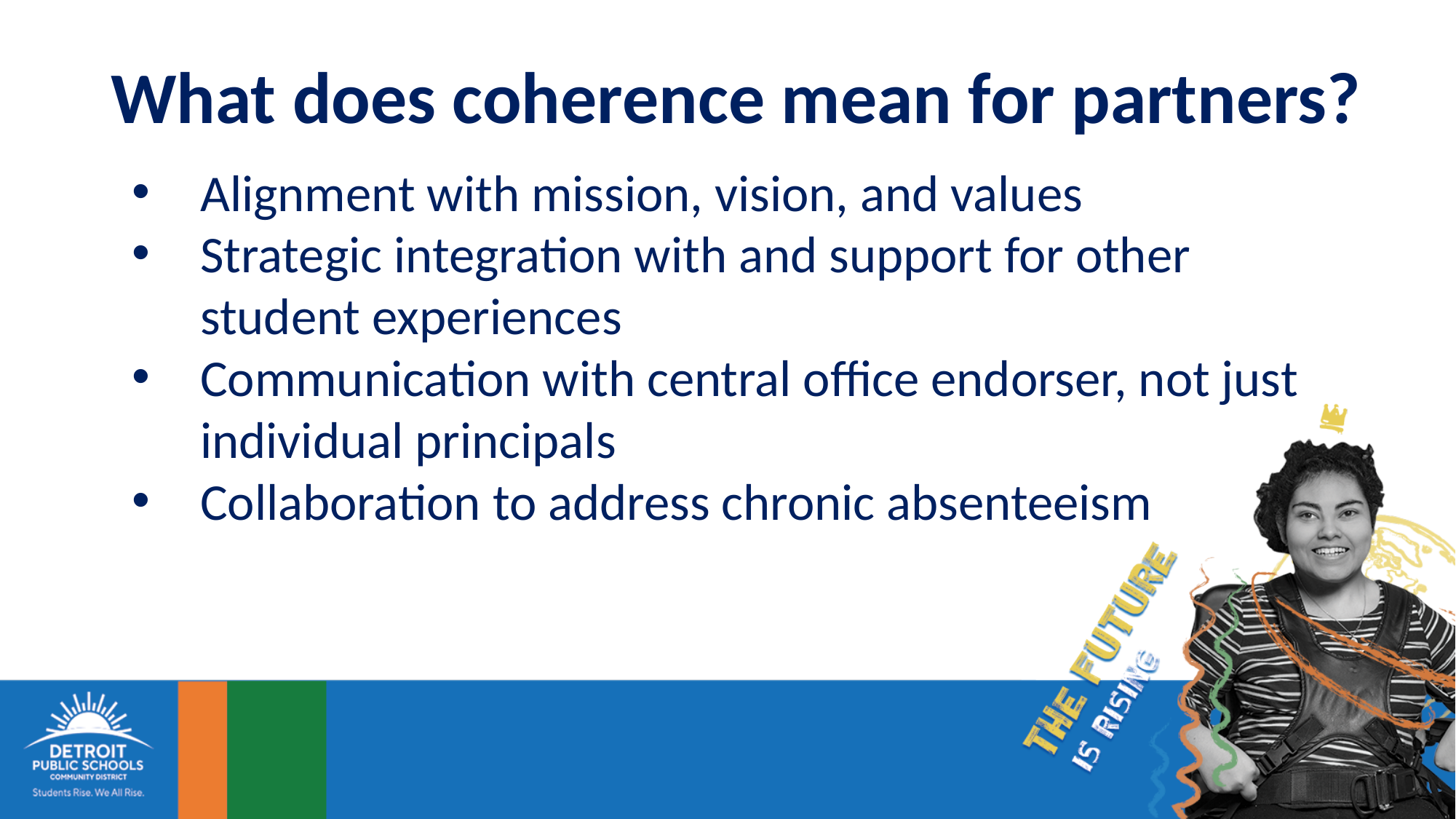

What does coherence mean for partners?
Alignment with mission, vision, and values
Strategic integration with and support for other student experiences
Communication with central office endorser, not just individual principals
Collaboration to address chronic absenteeism